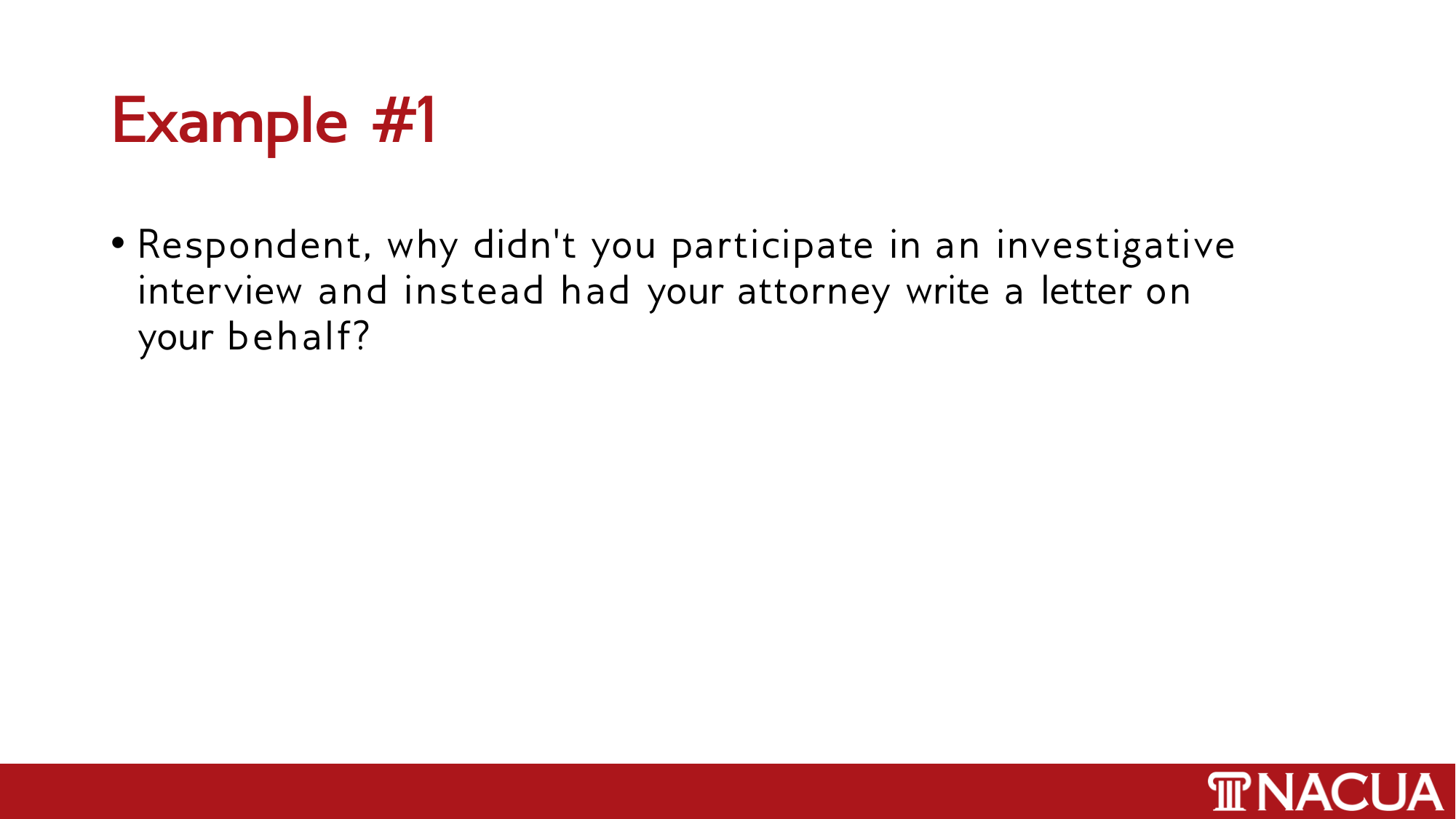

# Example #1
Respondent, why didn't you participate in an investigative interview and instead had your attorney write a letter on your behalf?